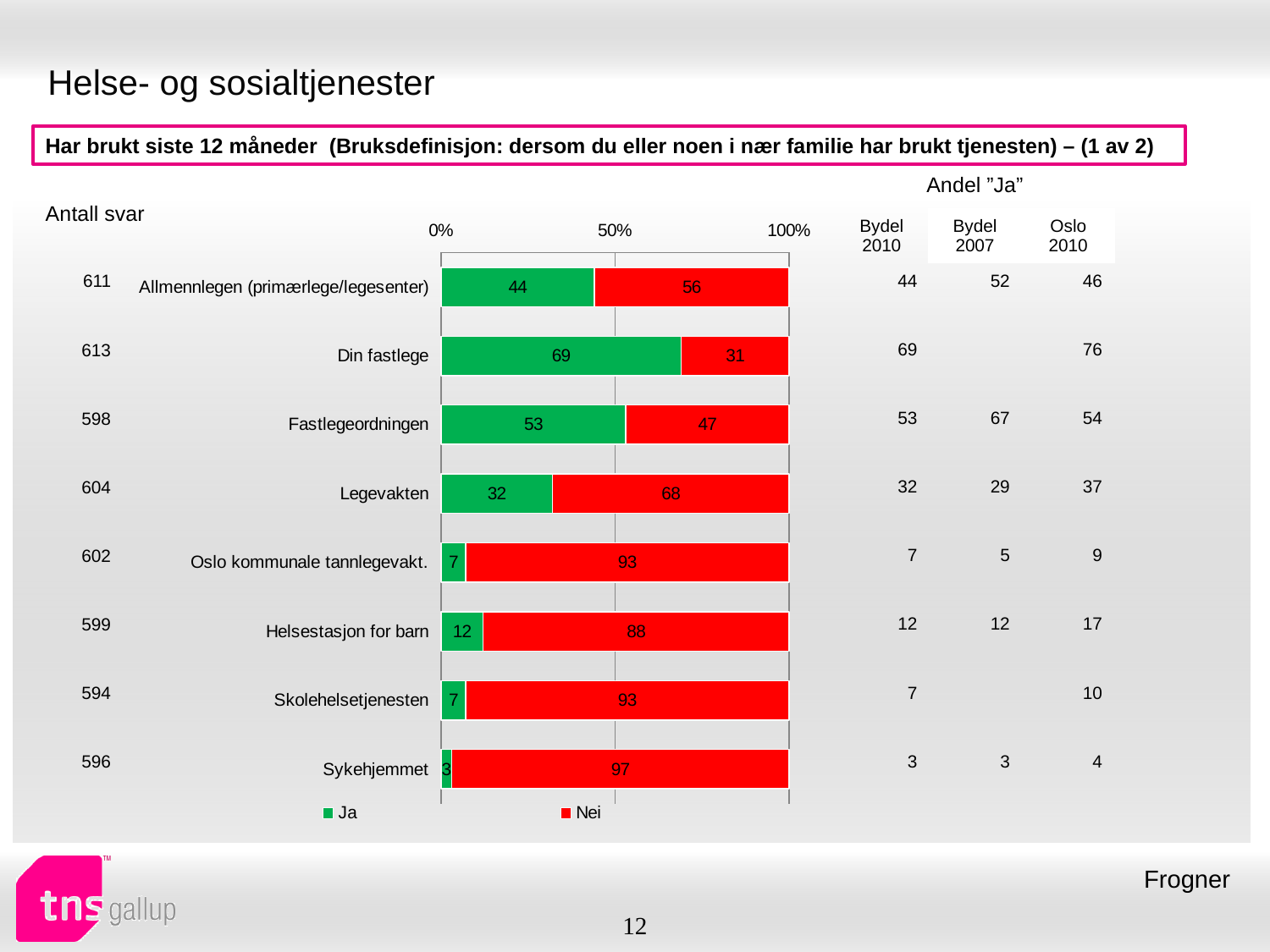

# Helse- og sosialtjenester
Har brukt siste 12 måneder  (Bruksdefinisjon: dersom du eller noen i nær familie har brukt tjenesten) – (1 av 2)
| Andel ”Ja” |  |  |
| --- | --- | --- |
| Bydel 2010 | Bydel 2007 | Oslo 2010 |
| Antall svar |
| --- |

### Chart

| Category | Ja | Nei |
|---|---|---|
| Allmennlegen (primærlege/legesenter) | 44.0 | 56.0 |
| Din fastlege | 69.0 | 31.0 |
| Fastlegeordningen | 53.0 | 47.0 |
| Legevakten | 32.0 | 68.0 |
| Oslo kommunale tannlegevakt. | 7.0 | 93.0 |
| Helsestasjon for barn | 12.0 | 88.0 |
| Skolehelsetjenesten | 7.0 | 93.0 |
| Sykehjemmet | 3.0 | 97.0 |
| 44 | 52 | 46 |
| --- | --- | --- |
| 69 |  | 76 |
| 53 | 67 | 54 |
| 32 | 29 | 37 |
| 7 | 5 | 9 |
| 12 | 12 | 17 |
| 7 |  | 10 |
| 3 | 3 | 4 |
| 611 |
| --- |
| 613 |
| 598 |
| 604 |
| 602 |
| 599 |
| 594 |
| 596 |
Frogner
12